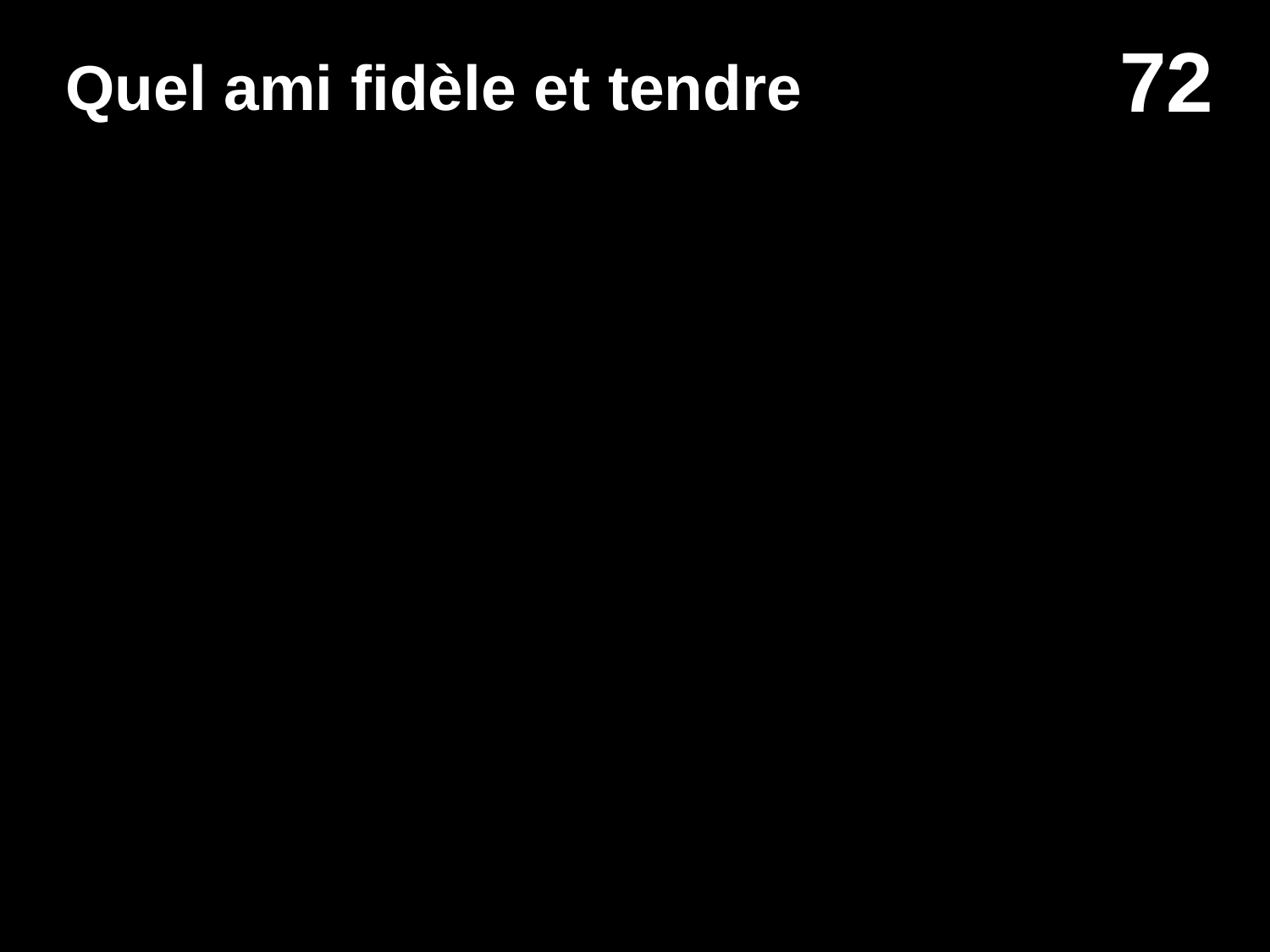

# Quel ami fidèle et tendre
1. Quel ami fidèle et tendre
	Nous avons en Jésus Christ,
	Toujours prêt à nous entendre,
	À répondre à notre cri !
	Il connaît nos défaillances,
	Nos luttes de chaque jour.
	Sévère en ses exigences,
	Il est riche en son amour.
2. Quel ami fidèle et tendre
	Nous avons en Jésus Christ,
	Toujours prêt à nous comprendre
	Quand nous sommes en souci !
	Disons-lui toutes nos craintes, 	Ouvrons-lui tout notre cœur.
	Bientôt, ses paroles saintes
	Nous rendront le vrai bonheur.
3. Quel ami fidèle et tendre
	Nous avons en Jésus Christ,
	Toujours prêt à nous apprendre
	À vaincre en comptant sur lui !
	Il nous veut vrais et sincères
	À chercher la sainteté,
	Il écoute nos prières
	Et nous met en liberté.
4. Quel ami fidèle et tendre
	Nous avons en Jésus Christ,
	Bientôt il viendra nous prendre
	Pour être au ciel avec lui.
	Suivons donc l'étroite voie
	En comptant sur son secours.
	Bientôt, nous aurons la joie
	De vivre avec lui, toujours !